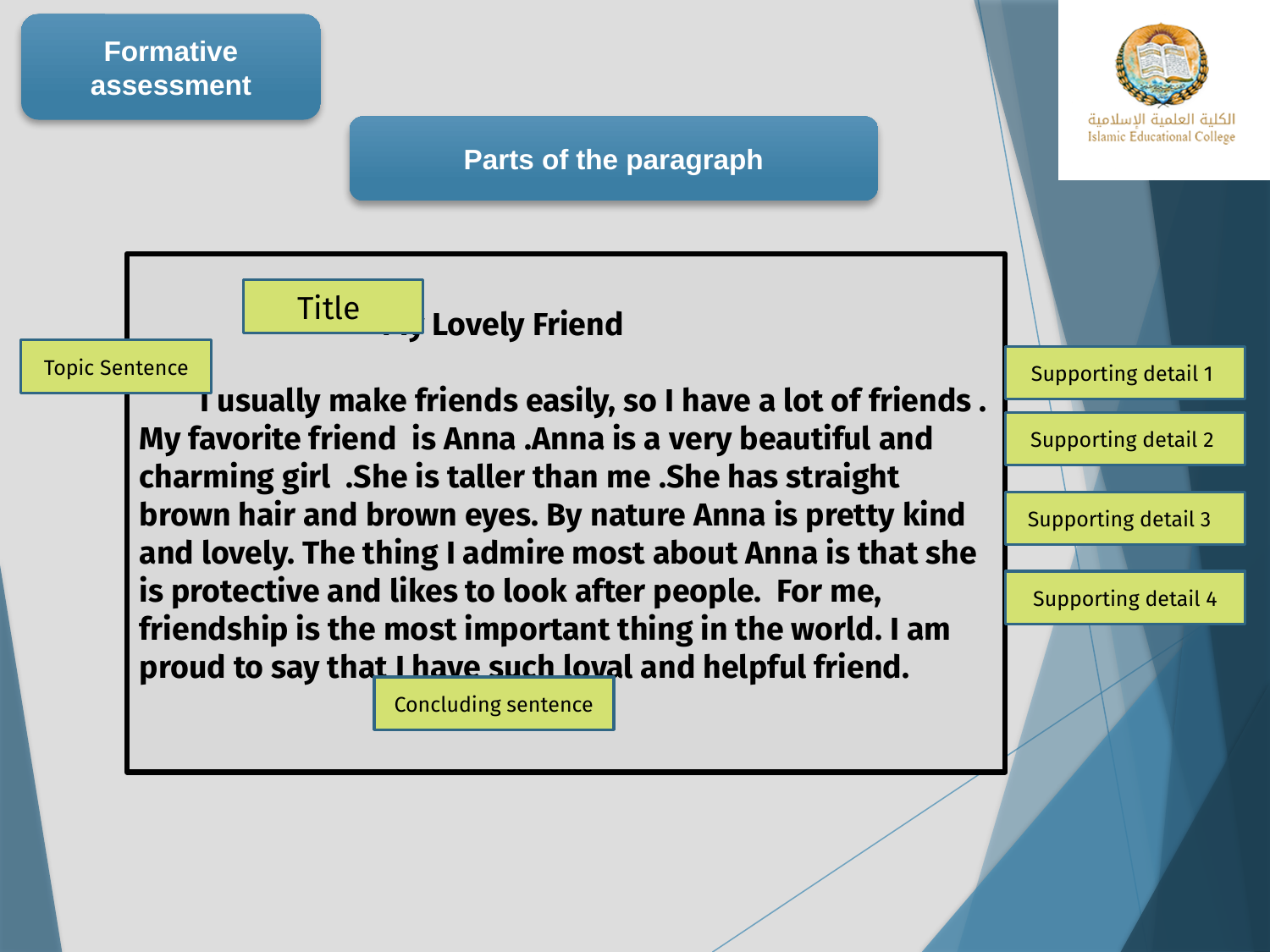

Formative assessment
Parts of the paragraph
                                My Lovely Friend
        I usually make friends easily, so I have a lot of friends . My favorite friend  is Anna .Anna is a very beautiful and charming girl  .She is taller than me .She has straight brown hair and brown eyes. By nature Anna is pretty kind and lovely. The thing I admire most about Anna is that she is protective and likes to look after people.  For me, friendship is the most important thing in the world. I am proud to say that I have such loyal and helpful friend.

Title
Topic Sentence
Supporting detail 1
Supporting detail 2
Supporting detail 3
Supporting detail 4
Concluding sentence